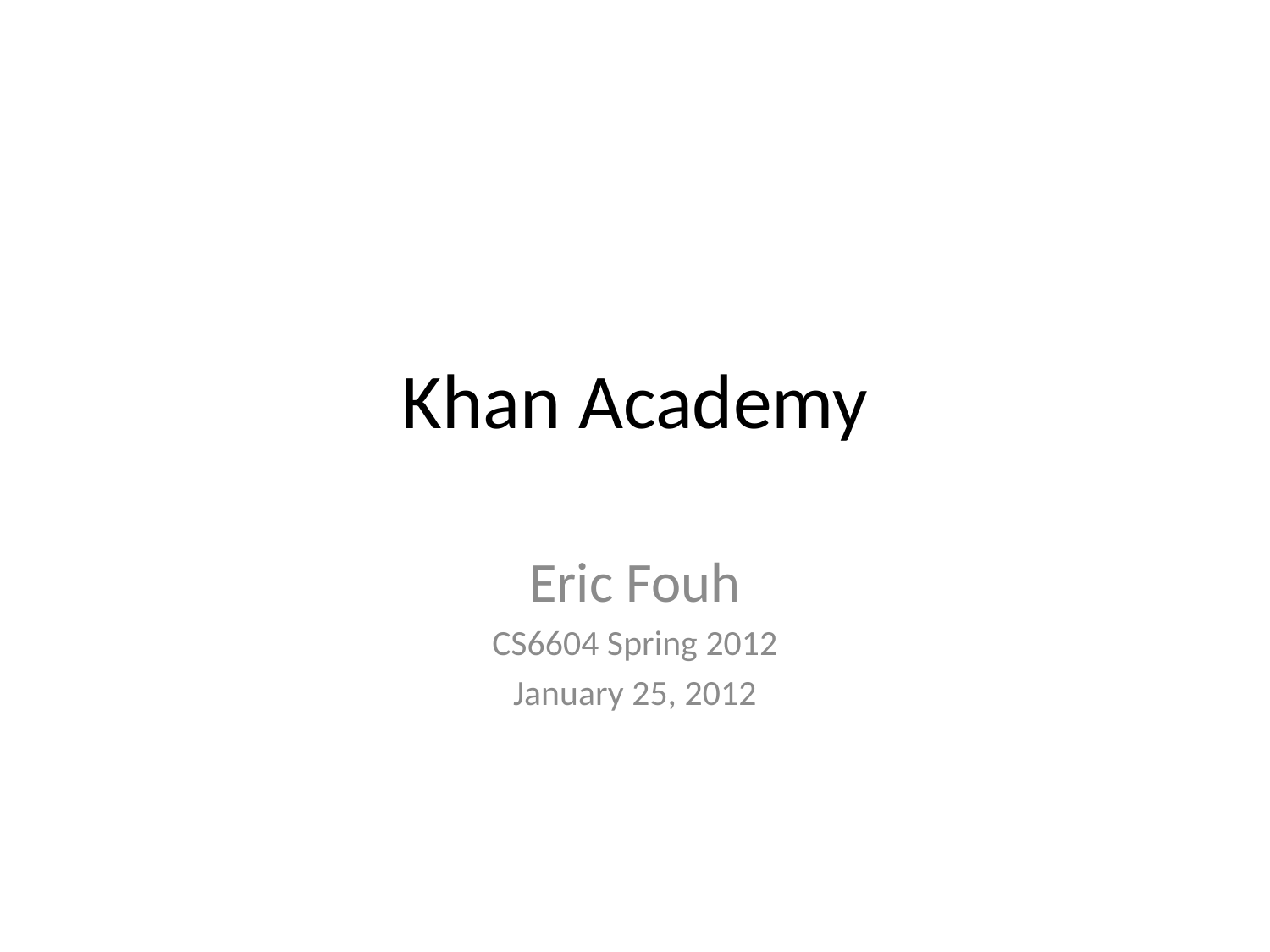

# Khan Academy
Eric Fouh
CS6604 Spring 2012
January 25, 2012